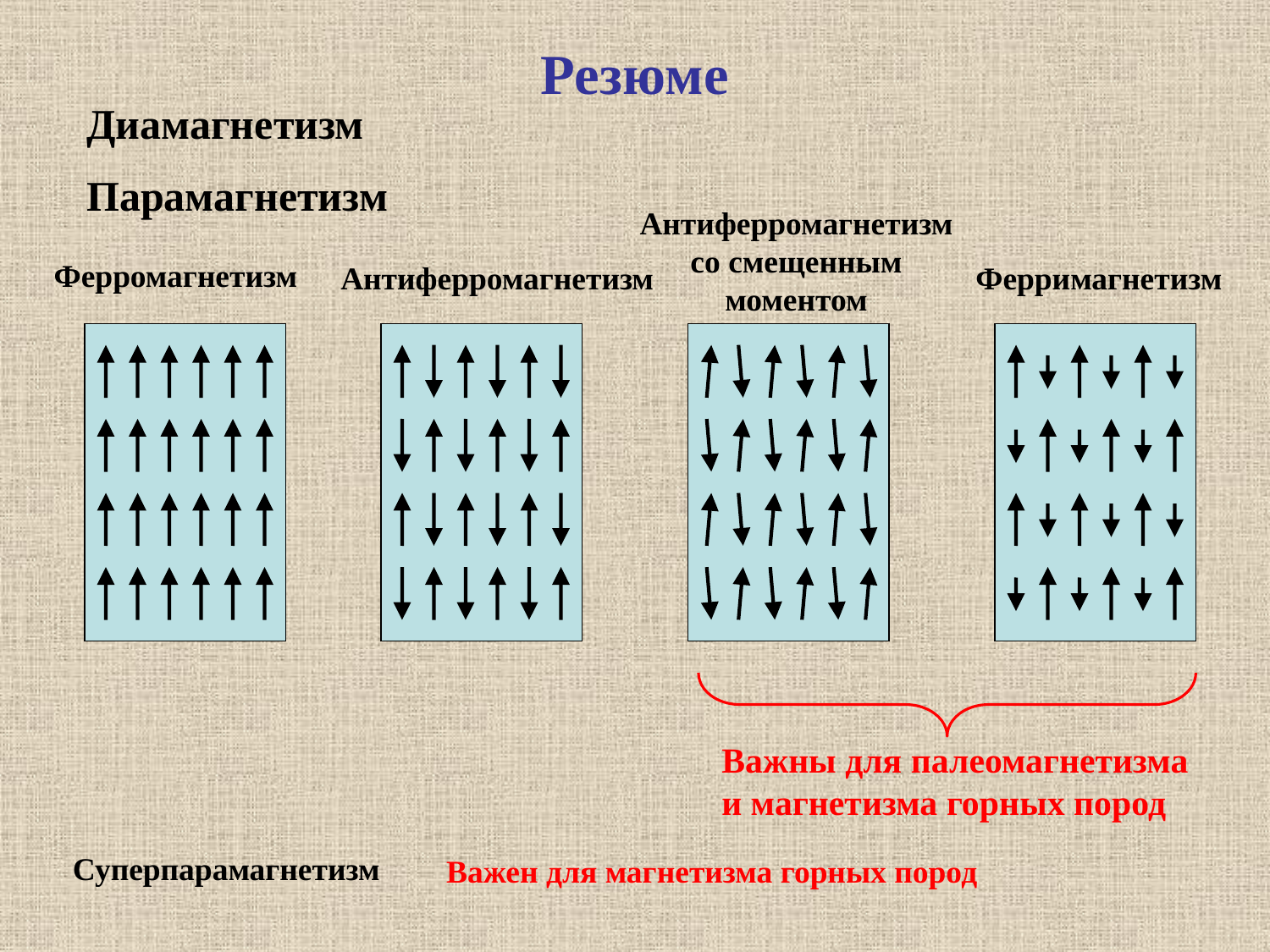

Резюме
Диамагнетизм
Парамагнетизм
Антиферромагнетизм
со смещенным моментом
Ферромагнетизм
Ферримагнетизм
Антиферромагнетизм

Важны для палеомагнетизма и магнетизма горных пород
Суперпарамагнетизм
Важен для магнетизма горных пород